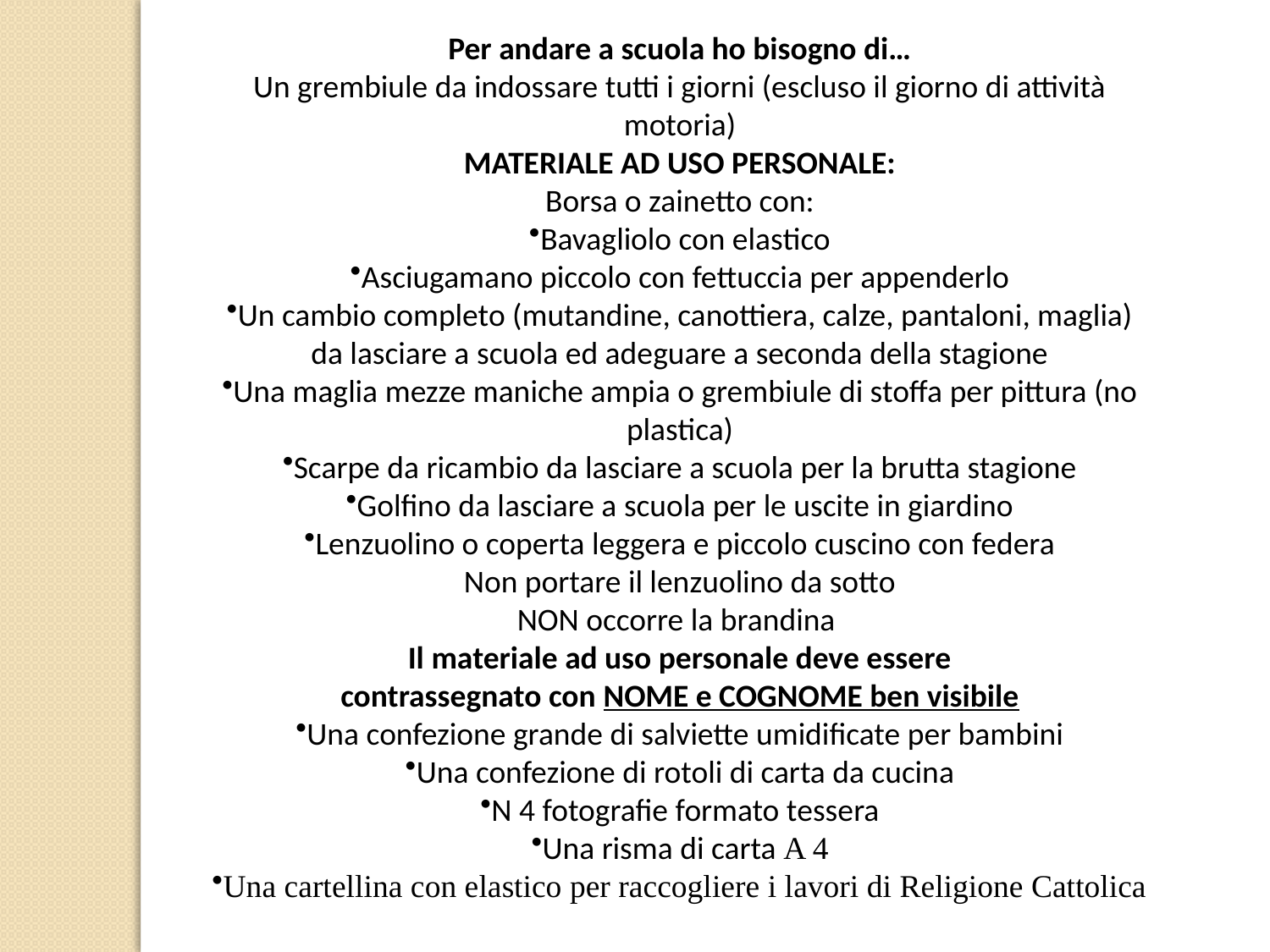

Per andare a scuola ho bisogno di…
Un grembiule da indossare tutti i giorni (escluso il giorno di attività motoria)
MATERIALE AD USO PERSONALE:
Borsa o zainetto con:
Bavagliolo con elastico
Asciugamano piccolo con fettuccia per appenderlo
Un cambio completo (mutandine, canottiera, calze, pantaloni, maglia) da lasciare a scuola ed adeguare a seconda della stagione
Una maglia mezze maniche ampia o grembiule di stoffa per pittura (no plastica)
Scarpe da ricambio da lasciare a scuola per la brutta stagione
Golfino da lasciare a scuola per le uscite in giardino
Lenzuolino o coperta leggera e piccolo cuscino con federa
Non portare il lenzuolino da sotto
NON occorre la brandina
Il materiale ad uso personale deve essere
contrassegnato con NOME e COGNOME ben visibile
Una confezione grande di salviette umidificate per bambini
Una confezione di rotoli di carta da cucina
N 4 fotografie formato tessera
Una risma di carta A 4
Una cartellina con elastico per raccogliere i lavori di Religione Cattolica